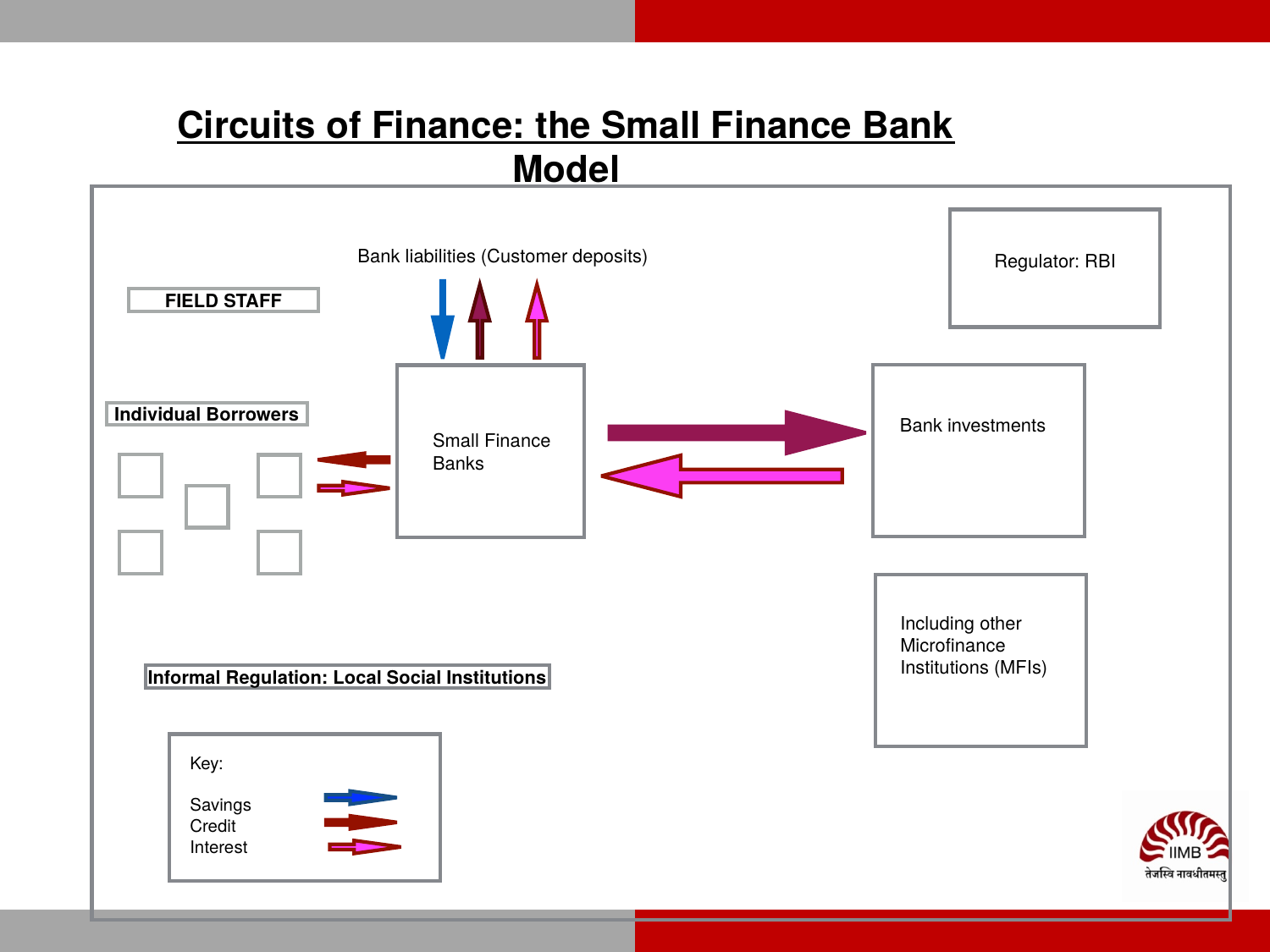

Circuits of Finance: the Small Finance Bank Model

Bank liabilities (Customer deposits)
Regulator: RBI
FIELD STAFF

Individual Borrowers
Bank investments

Small Finance Banks

Including other Microfinance Institutions (MFIs)
Informal Regulation: Local Social Institutions

Key:

Savings
Credit
Interest